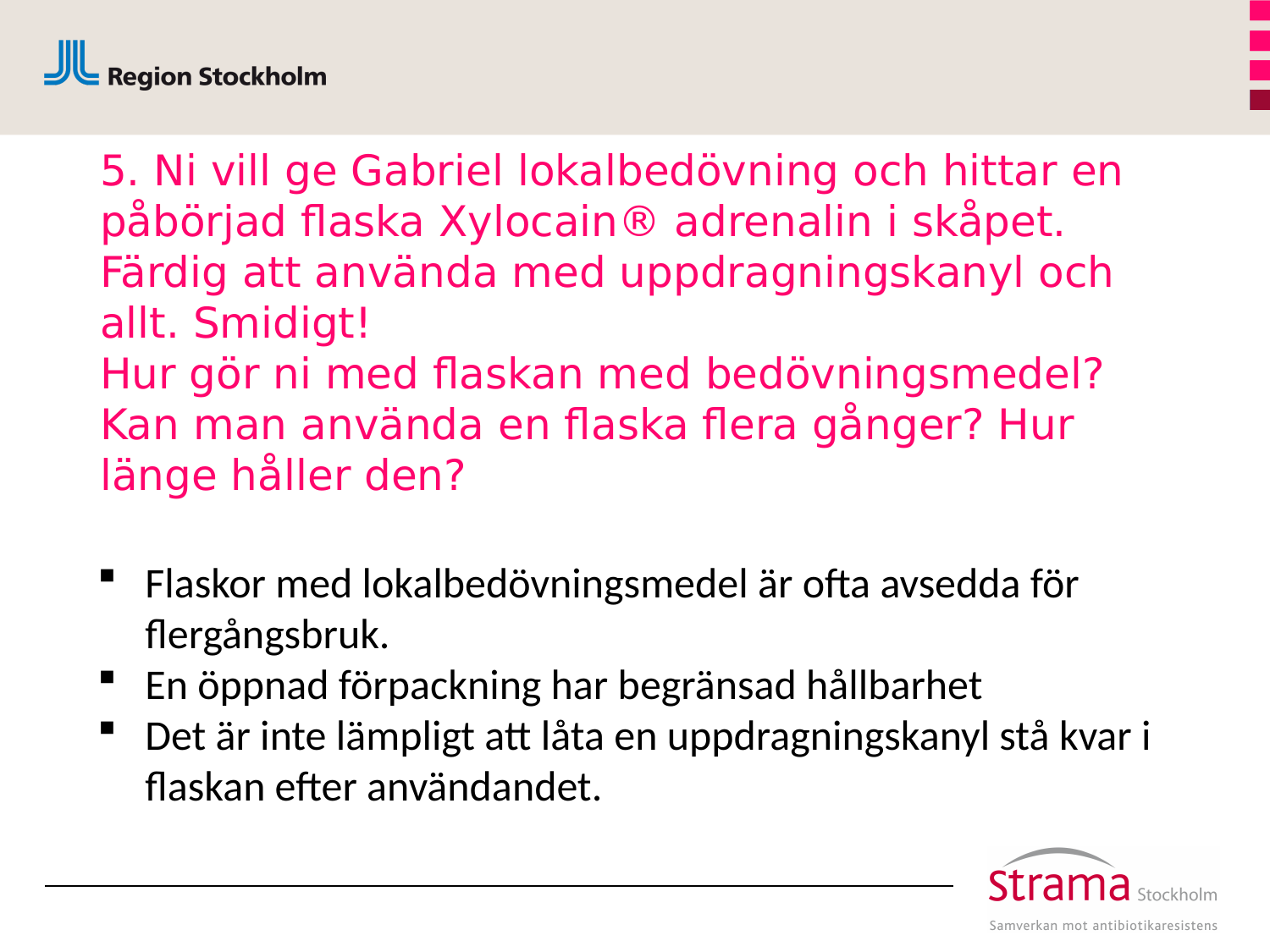

# 5. Ni vill ge Gabriel lokalbedövning och hittar en påbörjad flaska Xylocain® adrenalin i skåpet. Färdig att använda med uppdragningskanyl och allt. Smidigt! Hur gör ni med flaskan med bedövningsmedel? Kan man använda en flaska flera gånger? Hur länge håller den?

Flaskor med lokalbedövningsmedel är ofta avsedda för flergångsbruk.
En öppnad förpackning har begränsad hållbarhet
Det är inte lämpligt att låta en uppdragningskanyl stå kvar i flaskan efter användandet.